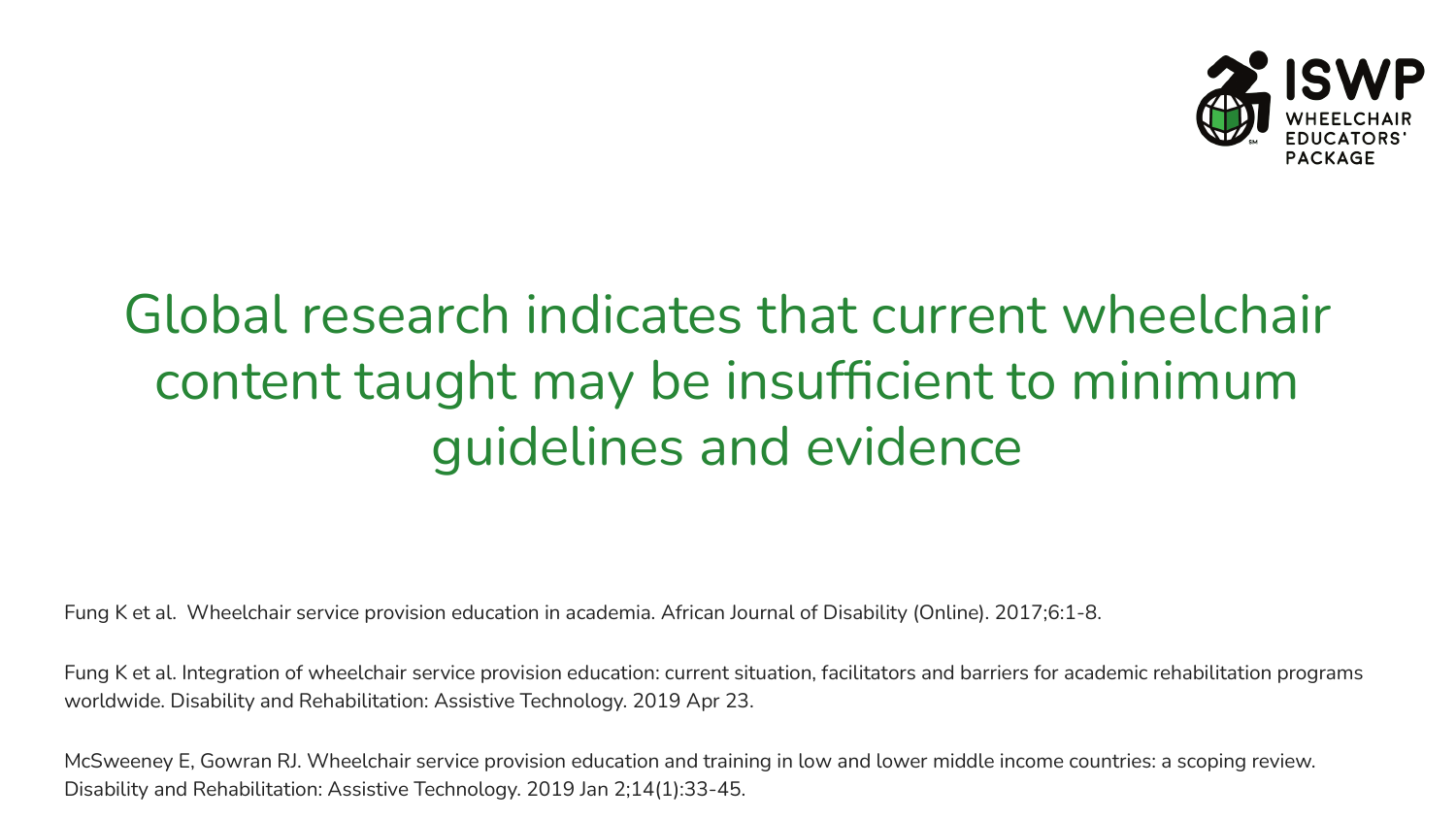

# Global research indicates that current wheelchair content taught may be insufficient to minimum guidelines and evidence
Fung K et al.  Wheelchair service provision education in academia. African Journal of Disability (Online). 2017;6:1-8.
Fung K et al. Integration of wheelchair service provision education: current situation, facilitators and barriers for academic rehabilitation programs worldwide. Disability and Rehabilitation: Assistive Technology. 2019 Apr 23.
McSweeney E, Gowran RJ. Wheelchair service provision education and training in low and lower middle income countries: a scoping review. Disability and Rehabilitation: Assistive Technology. 2019 Jan 2;14(1):33-45.